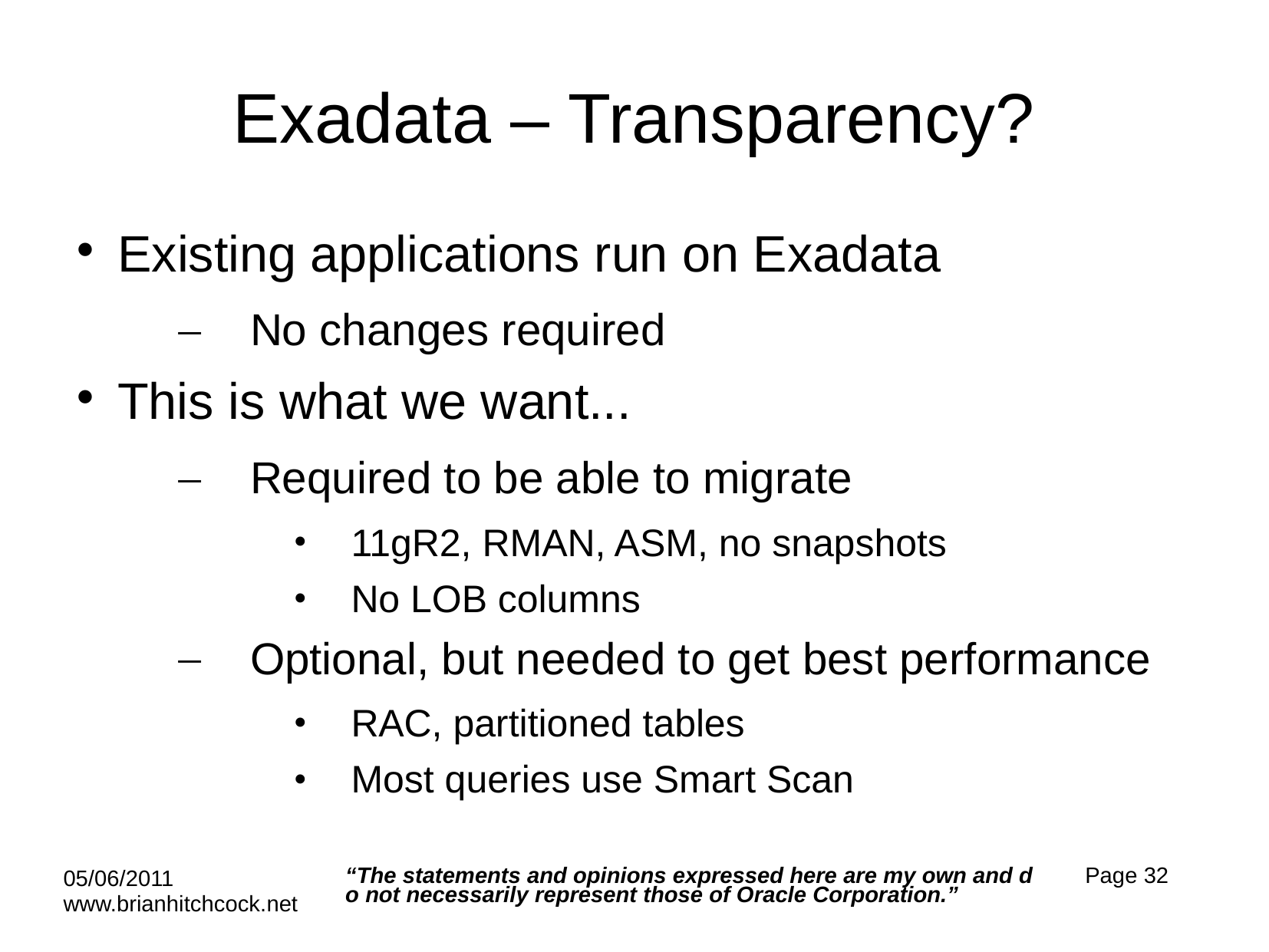

# Exadata – Transparency?
Existing applications run on Exadata
No changes required
This is what we want...
Required to be able to migrate
11gR2, RMAN, ASM, no snapshots
No LOB columns
Optional, but needed to get best performance
RAC, partitioned tables
Most queries use Smart Scan
“The statements and opinions expressed here are my own and do not necessarily represent those of Oracle Corporation.”
Page 32
05/06/2011 www.brianhitchcock.net